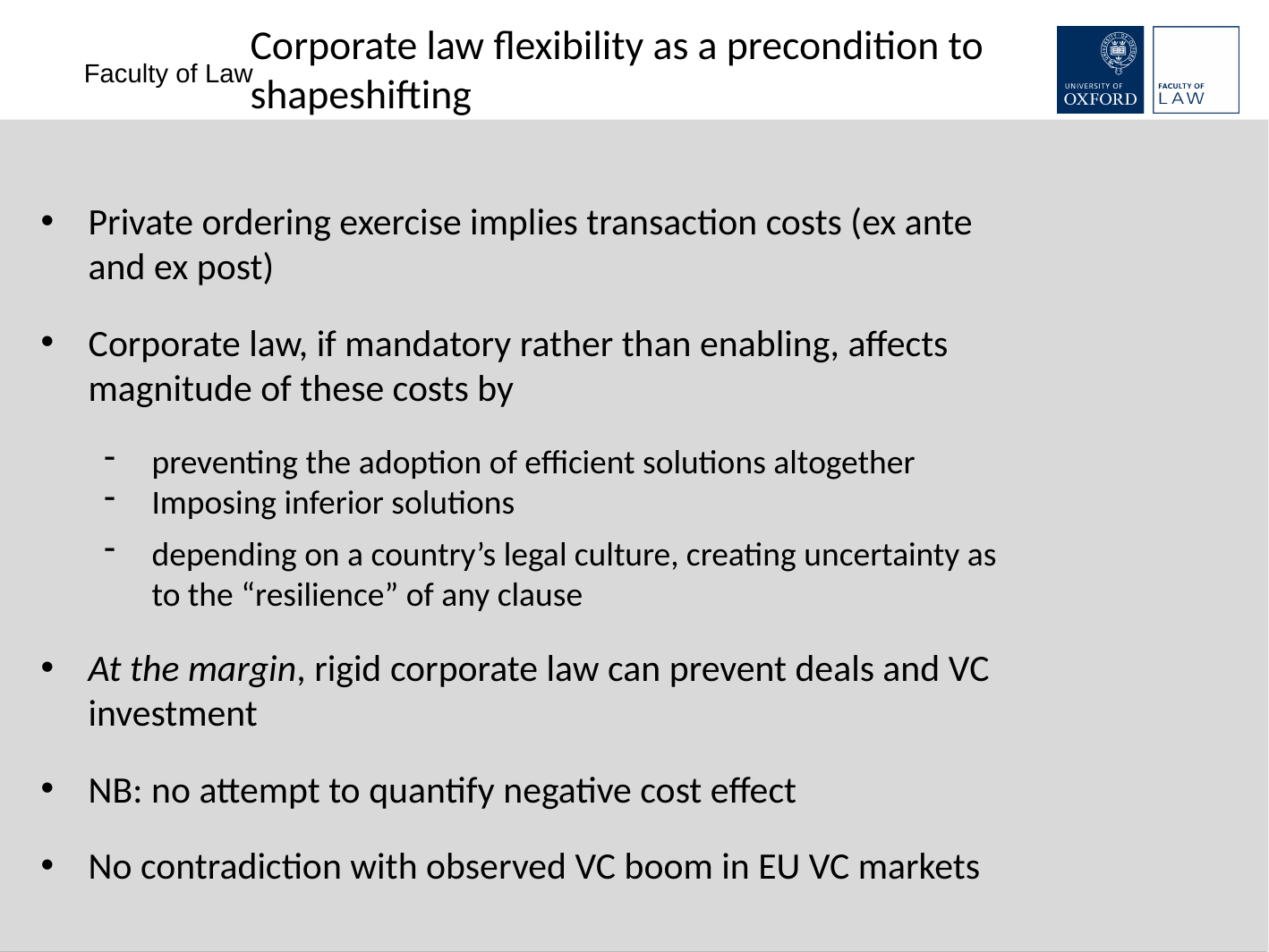

Corporate law flexibility as a precondition to shapeshifting

Private ordering exercise implies transaction costs (ex ante and ex post)
Corporate law, if mandatory rather than enabling, affects magnitude of these costs by
preventing the adoption of efficient solutions altogether
Imposing inferior solutions
depending on a country’s legal culture, creating uncertainty as to the “resilience” of any clause
At the margin, rigid corporate law can prevent deals and VC investment
NB: no attempt to quantify negative cost effect
No contradiction with observed VC boom in EU VC markets